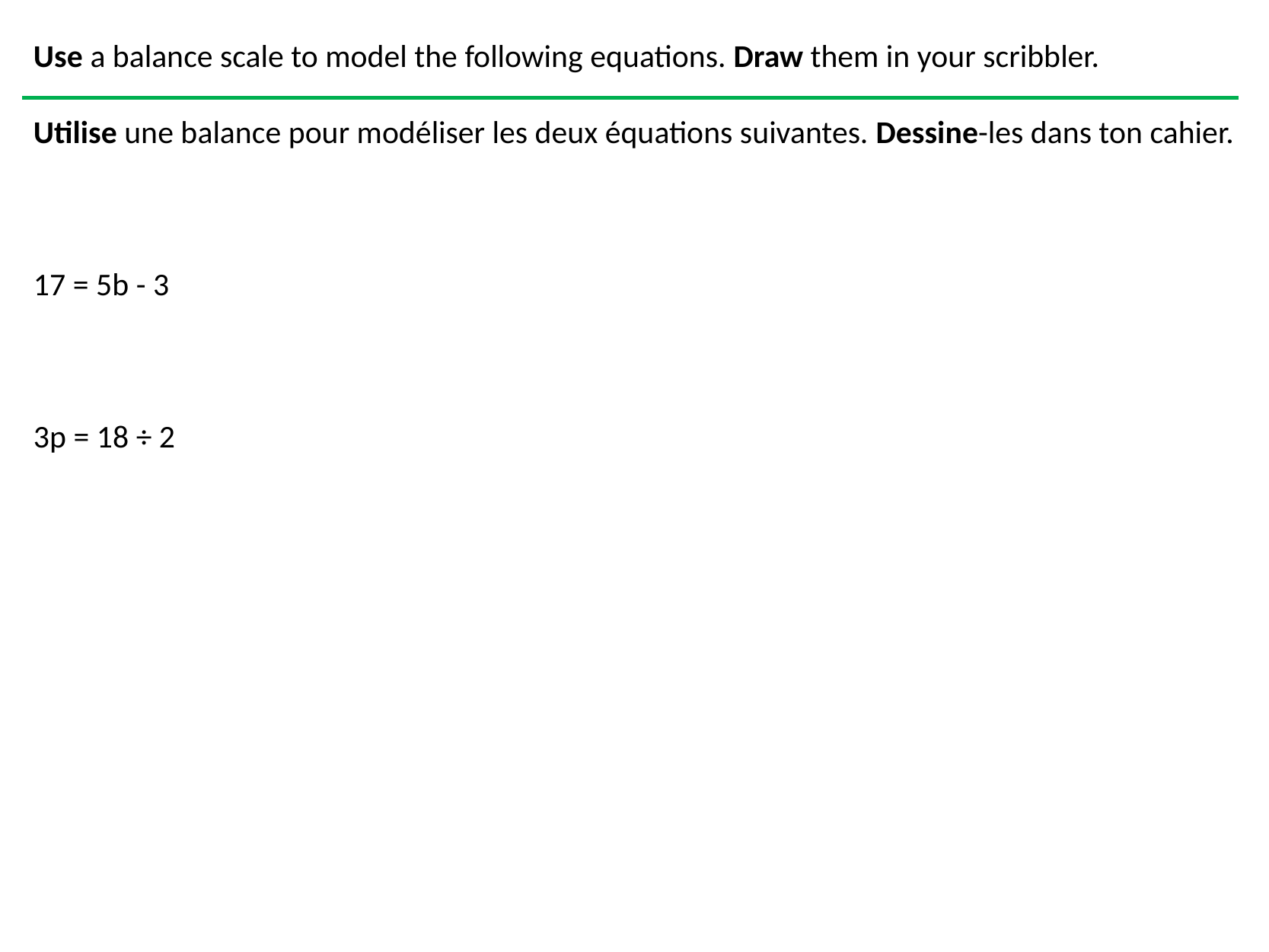

Use a balance scale to model the following equations. Draw them in your scribbler.

Utilise une balance pour modéliser les deux équations suivantes. Dessine-les dans ton cahier.

17 = 5b - 3

3p = 18 ÷ 2